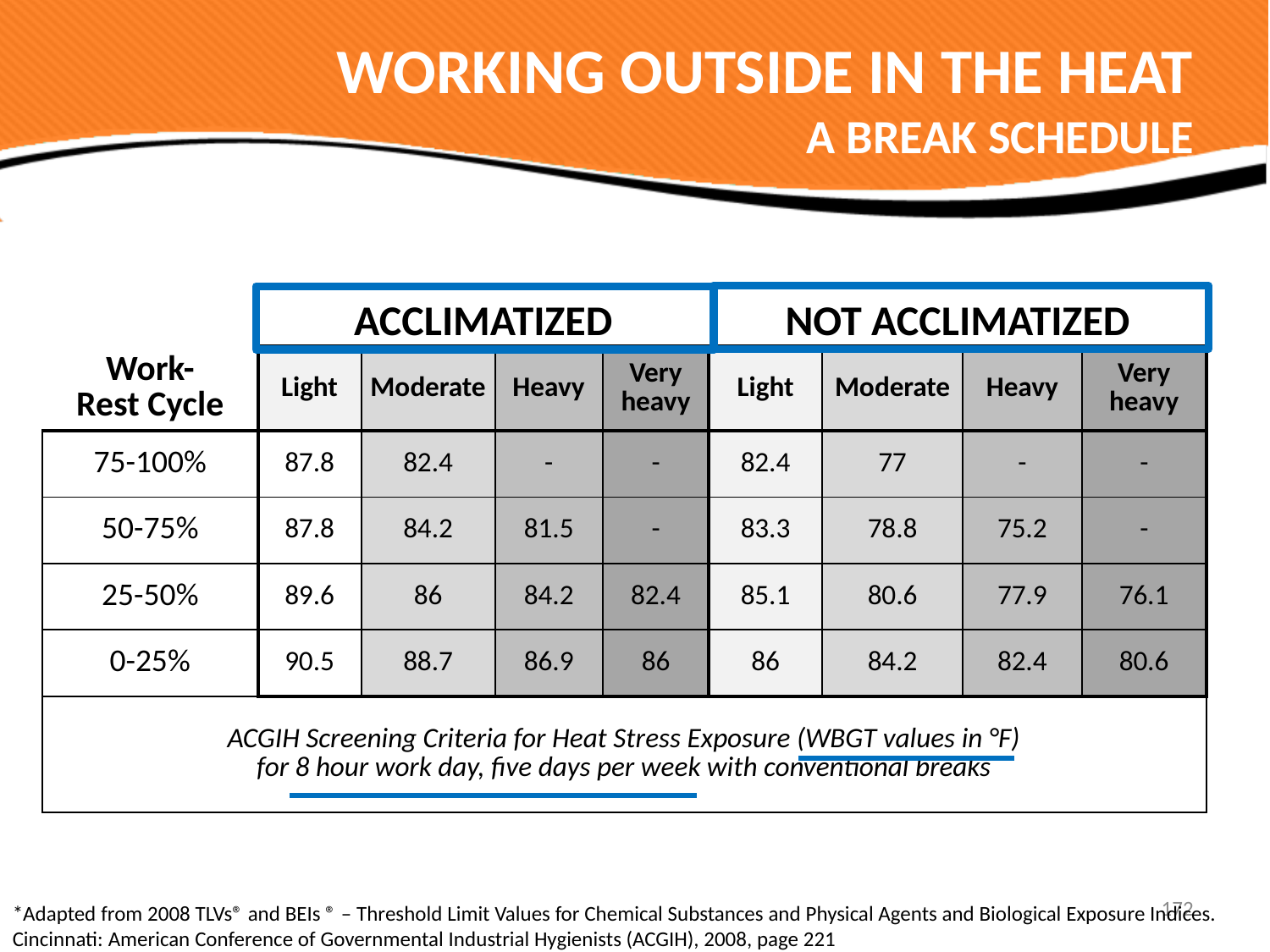

# WORKING OUTSIDE IN THE HEAT A BREAK SCHEDULE
|  |  |  |  |  |  |  |  |  |
| --- | --- | --- | --- | --- | --- | --- | --- | --- |
|  | ACCLIMATIZED |  |  |  | NOT ACCLIMATIZED |  |  |  |
| Work- Rest Cycle | Light | Moderate | Heavy | Very heavy | Light | Moderate | Heavy | Very heavy |
| 75-100% | 87.8 | 82.4 | - | - | 82.4 | 77 | - | - |
| 50-75% | 87.8 | 84.2 | 81.5 | - | 83.3 | 78.8 | 75.2 | - |
| 25-50% | 89.6 | 86 | 84.2 | 82.4 | 85.1 | 80.6 | 77.9 | 76.1 |
| 0-25% | 90.5 | 88.7 | 86.9 | 86 | 86 | 84.2 | 82.4 | 80.6 |
| ACGIH Screening Criteria for Heat Stress Exposure (WBGT values in °F) for 8 hour work day, five days per week with conventional breaks |  |  |  |  |  |  |  |  |

172
*Adapted from 2008 TLVs® and BEIs ® – Threshold Limit Values for Chemical Substances and Physical Agents and Biological Exposure Indices. Cincinnati: American Conference of Governmental Industrial Hygienists (ACGIH), 2008, page 221